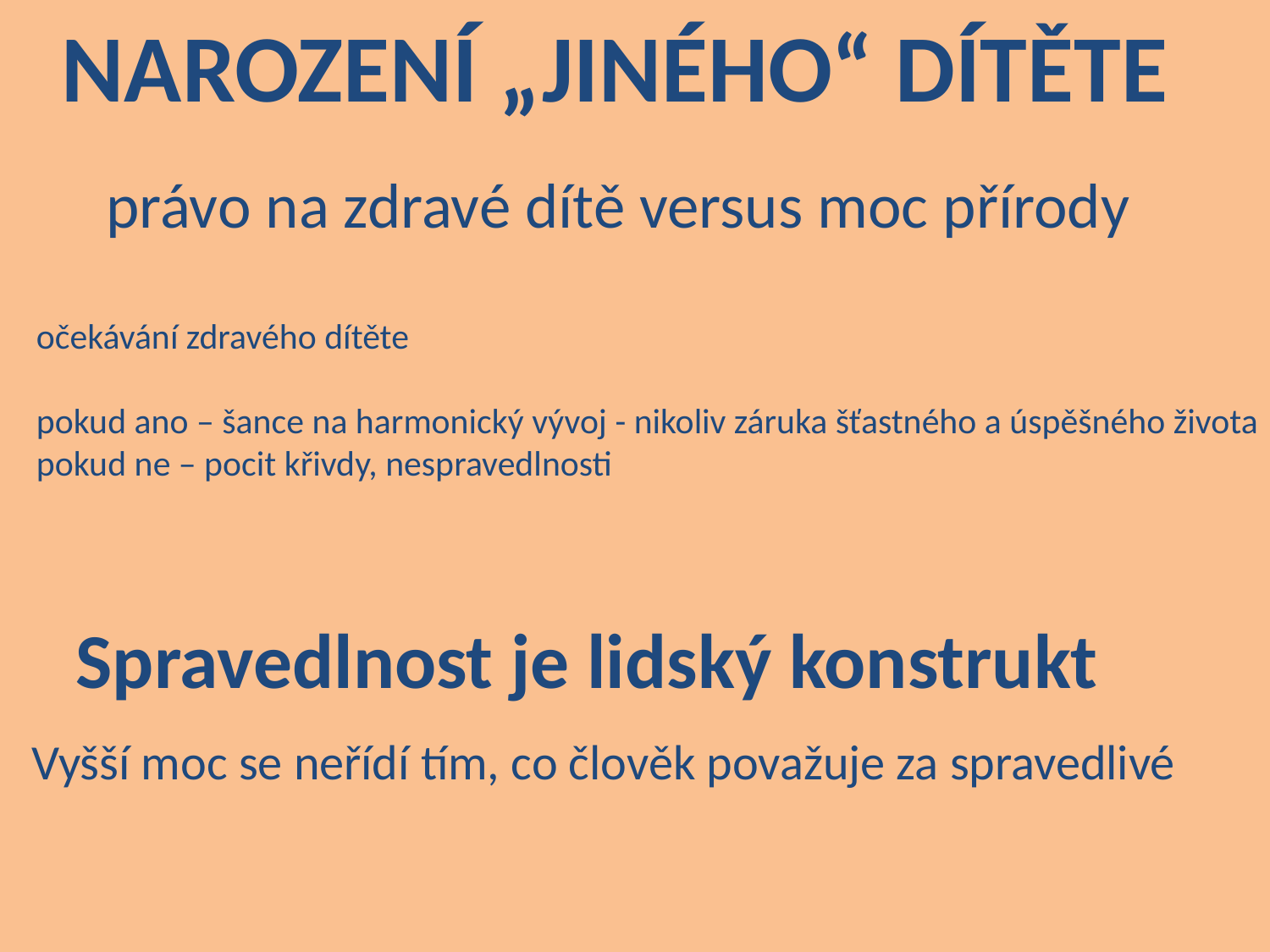

NAROZENÍ „JINÉHO“ DÍTĚTE

právo na zdravé dítě versus moc přírody

očekávání zdravého dítěte

pokud ano – šance na harmonický vývoj - nikoliv záruka šťastného a úspěšného života
pokud ne – pocit křivdy, nespravedlnosti

Spravedlnost je lidský konstrukt
Vyšší moc se neřídí tím, co člověk považuje za spravedlivé